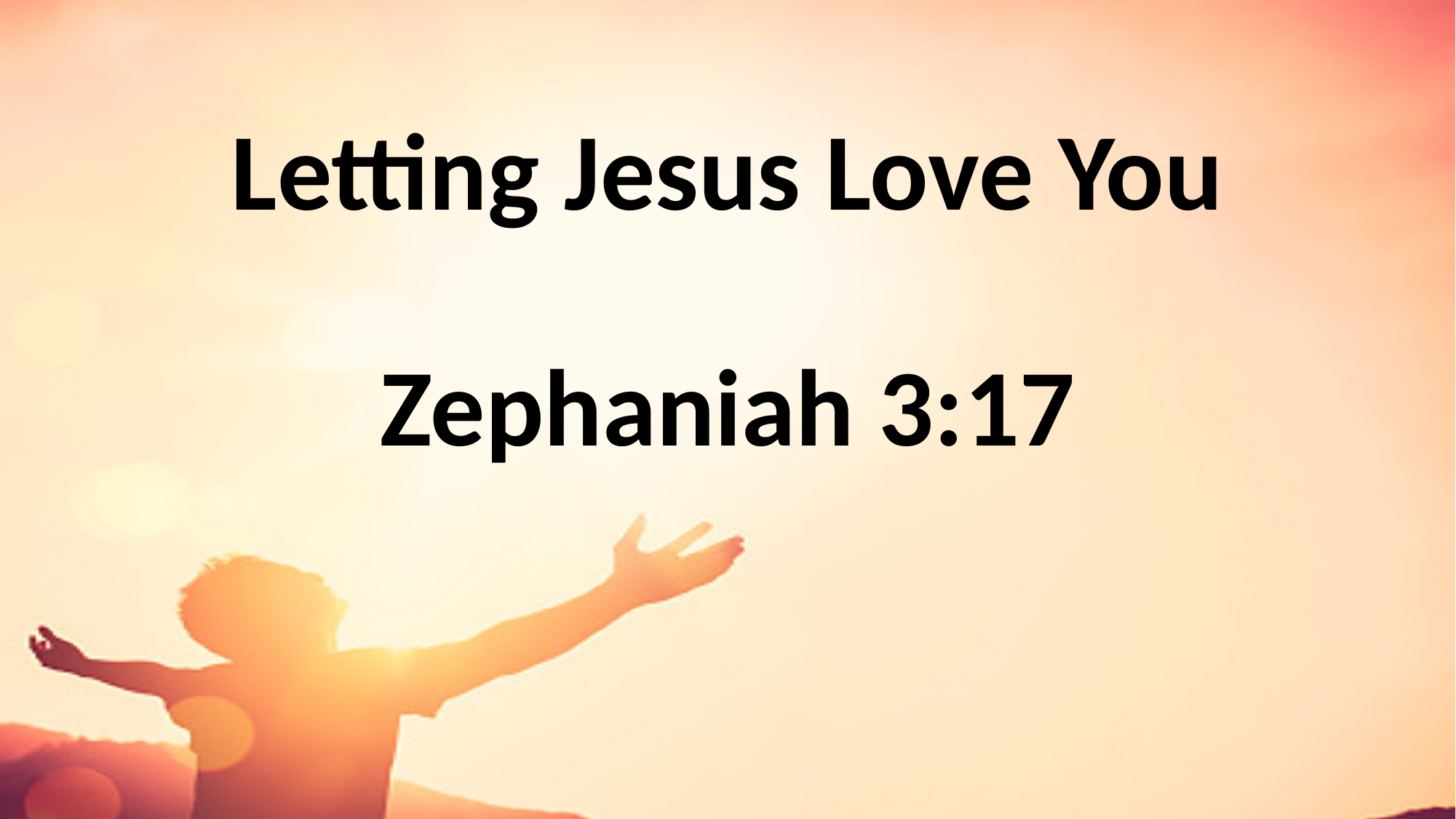

# Letting Jesus Love You Zephaniah 3:17